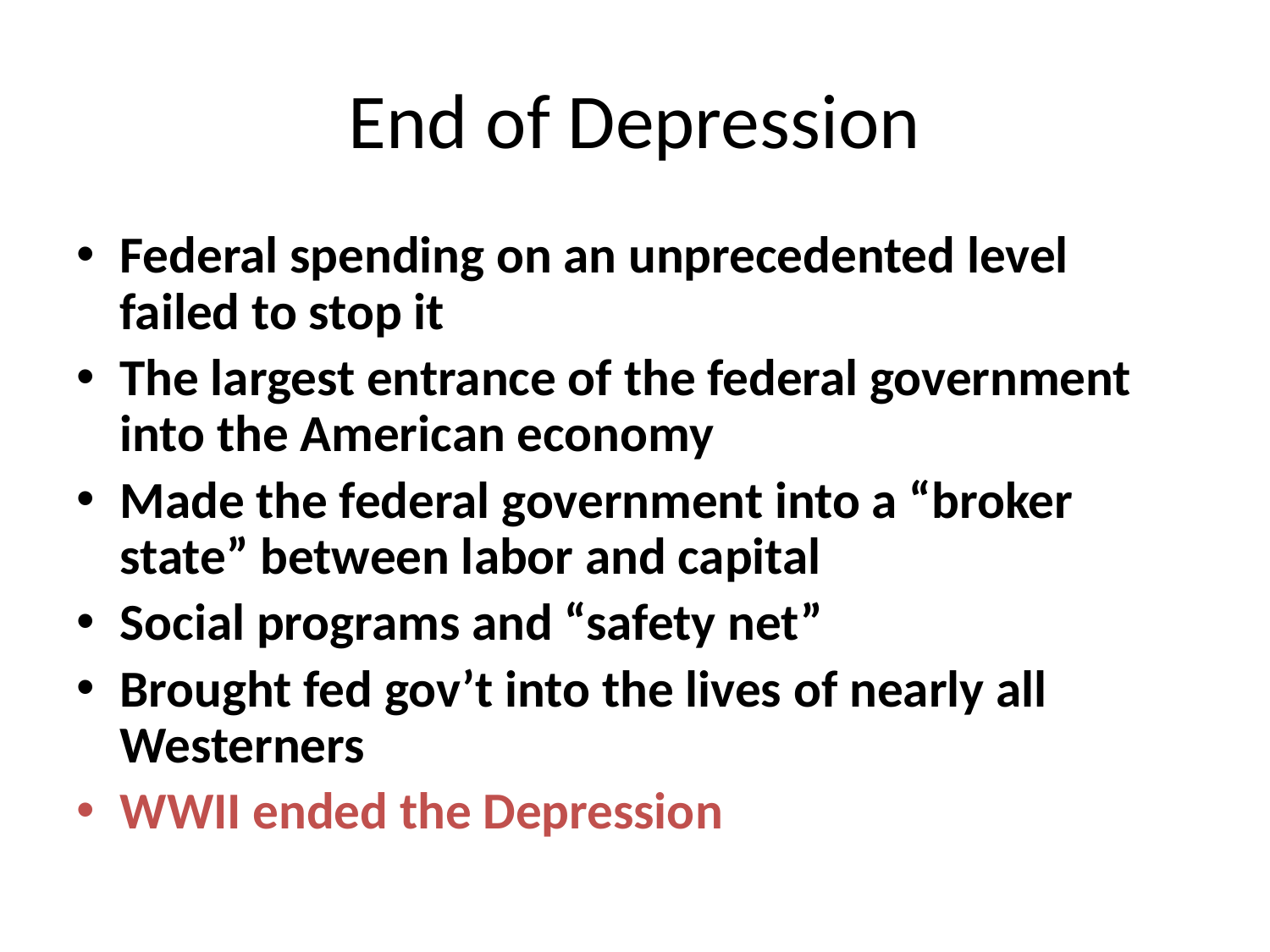

# End of Depression
Federal spending on an unprecedented level failed to stop it
The largest entrance of the federal government into the American economy
Made the federal government into a “broker state” between labor and capital
Social programs and “safety net”
Brought fed gov’t into the lives of nearly all Westerners
WWII ended the Depression